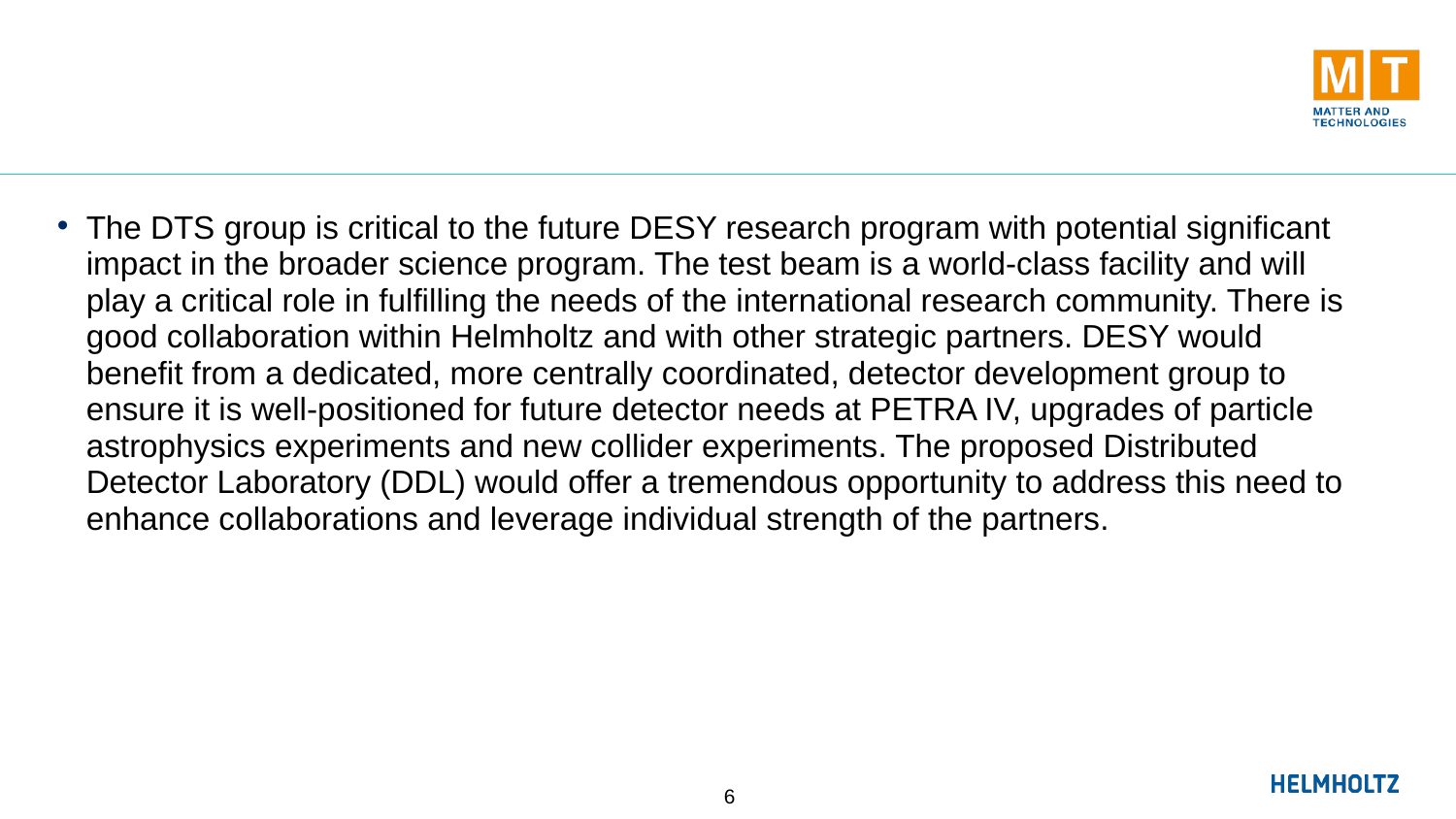

#

The DTS group is critical to the future DESY research program with potential significant impact in the broader science program. The test beam is a world-class facility and will play a critical role in fulfilling the needs of the international research community. There is good collaboration within Helmholtz and with other strategic partners. DESY would benefit from a dedicated, more centrally coordinated, detector development group to ensure it is well-positioned for future detector needs at PETRA IV, upgrades of particle astrophysics experiments and new collider experiments. The proposed Distributed Detector Laboratory (DDL) would offer a tremendous opportunity to address this need to enhance collaborations and leverage individual strength of the partners.